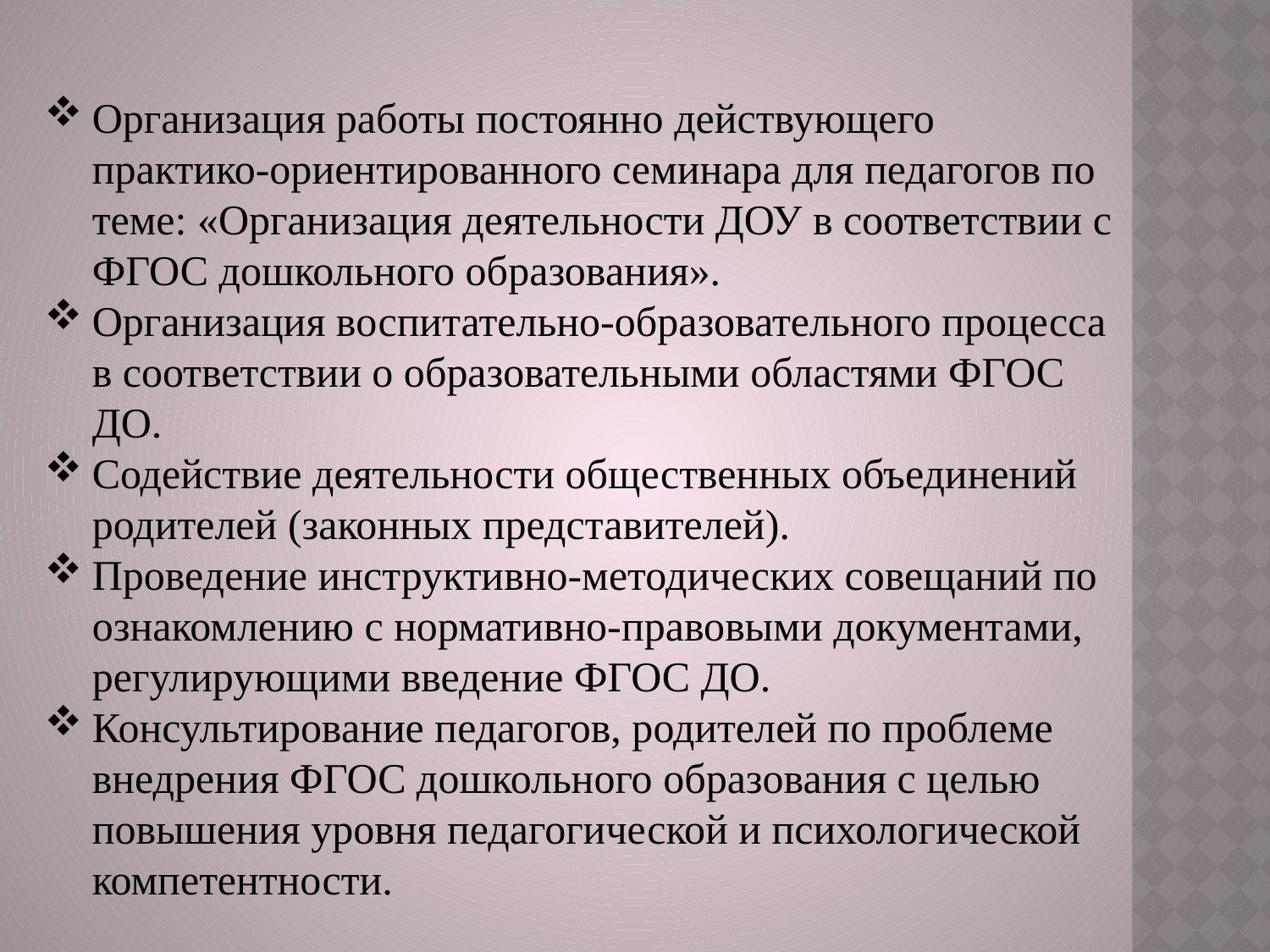

Организация работы постоянно действующего практико-ориентированного семинара для педагогов по теме: «Организация деятельности ДОУ в соответствии с ФГОС дошкольного образования».
Организация воспитательно-образовательного процесса в соответствии о образовательными областями ФГОС ДО.
Содействие деятельности общественных объединений родителей (законных представителей).
Проведение инструктивно-методических совещаний по ознакомлению с нормативно-правовыми документами, регулирующими введение ФГОС ДО.
Консультирование педагогов, родителей по проблеме внедрения ФГОС дошкольного образования с целью повышения уровня педагогической и психологической компетентности.